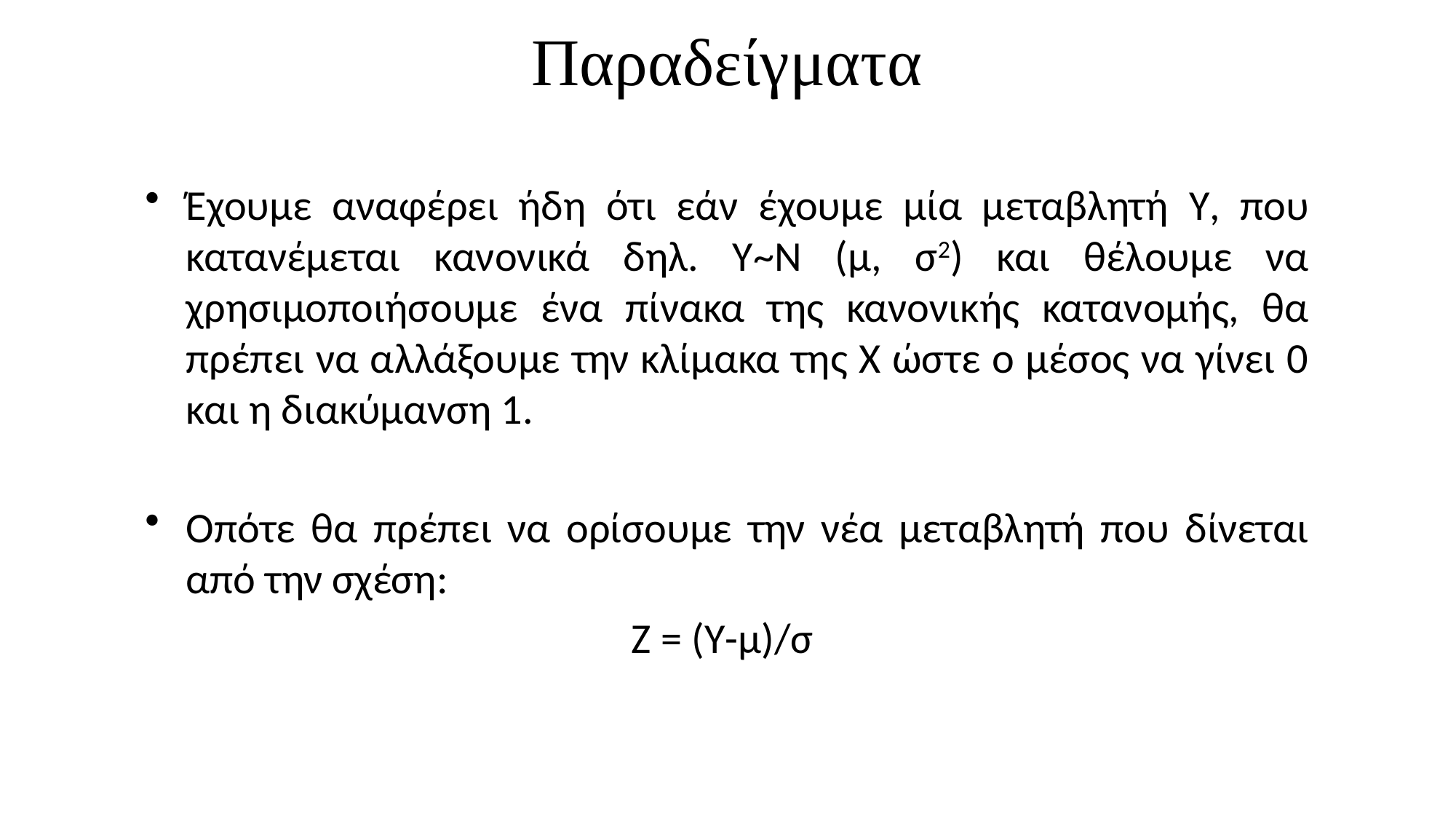

# Παραδείγματα
Έχουμε αναφέρει ήδη ότι εάν έχουμε μία μεταβλητή Y, που κατανέμεται κανονικά δηλ. Y~Ν (μ, σ2) και θέλουμε να χρησιμοποιήσουμε ένα πίνακα της κανονικής κατανομής, θα πρέπει να αλλάξουμε την κλίμακα της Χ ώστε ο μέσος να γίνει 0 και η διακύμανση 1.

Οπότε θα πρέπει να ορίσουμε την νέα μεταβλητή που δίνεται από την σχέση:
Z = (Y-μ)/σ